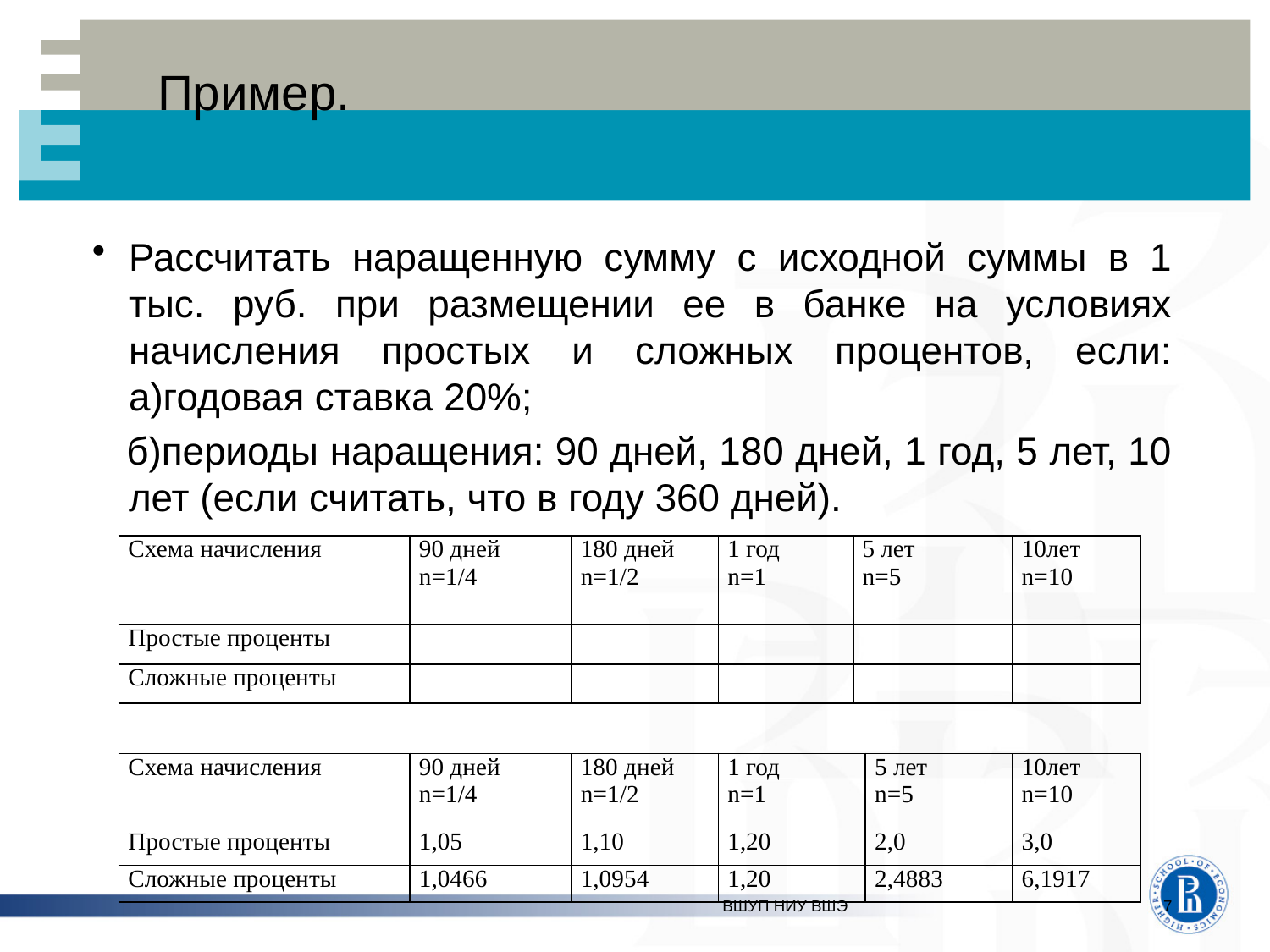

# Пример.
Рассчитать наращенную сумму с исходной суммы в 1 тыс. руб. при размещении ее в банке на условиях начисления простых и сложных процентов, если: а)годовая ставка 20%;
   б)периоды наращения: 90 дней, 180 дней, 1 год, 5 лет, 10 лет (если считать, что в году 360 дней).
| Схема начисления | 90 дней n=1/4 | 180 дней n=1/2 | 1 год n=1 | 5 лет n=5 | 10лет n=10 |
| --- | --- | --- | --- | --- | --- |
| Простые проценты |  |  |  |  |  |
| Сложные проценты |  |  |  |  |  |
| Схема начисления | 90 дней n=1/4 | 180 дней n=1/2 | 1 год n=1 | 5 лет n=5 | 10лет n=10 |
| --- | --- | --- | --- | --- | --- |
| Простые проценты | 1,05 | 1,10 | 1,20 | 2,0 | 3,0 |
| Сложные проценты | 1,0466 | 1,0954 | 1,20 | 2,4883 | 6,1917 |
ВШУП НИУ ВШЭ
7